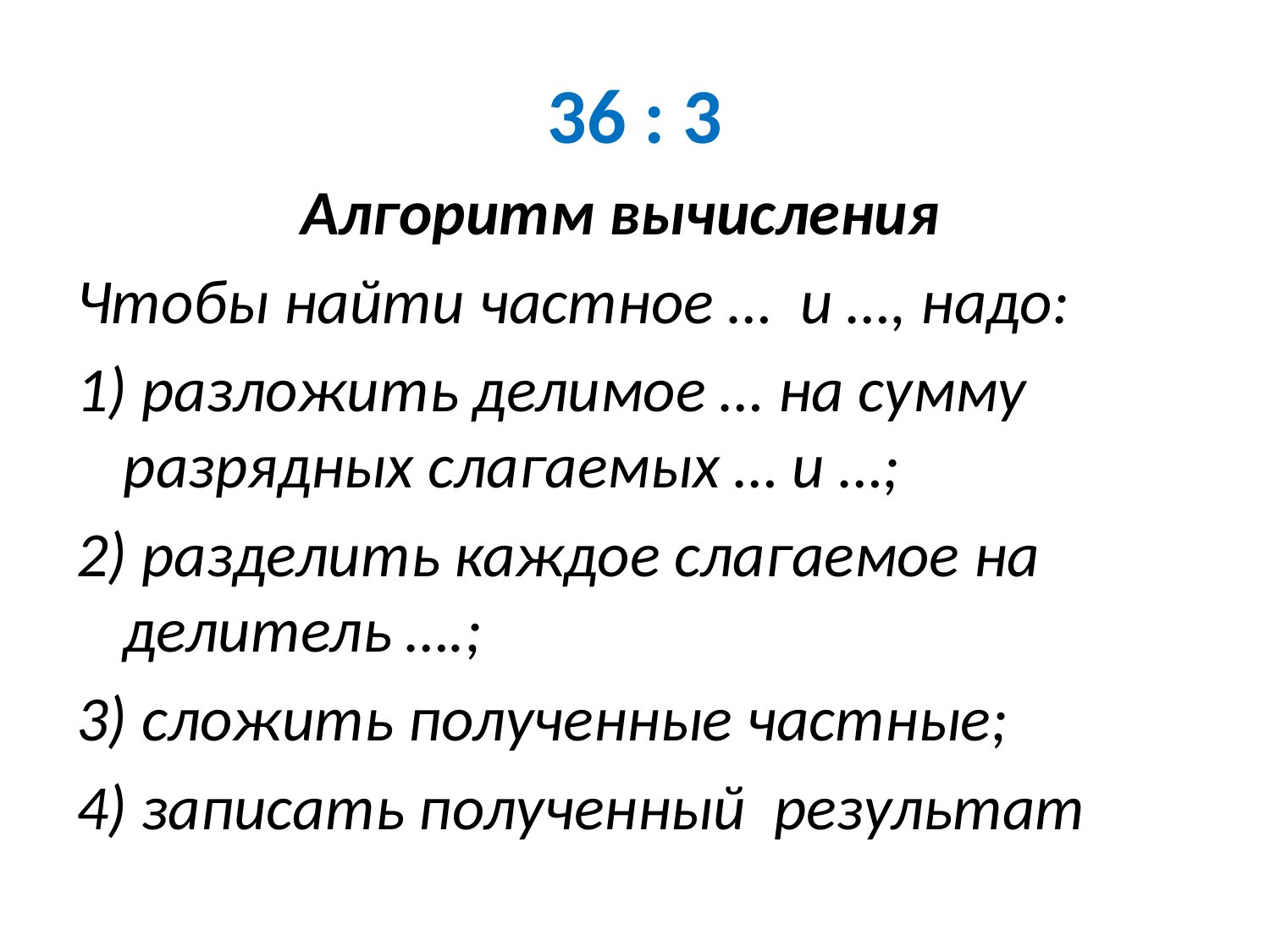

36 : 3
Алгоритм вычисления
Чтобы найти частное …  и …, надо:
1) разложить делимое … на сумму разрядных слагаемых … и …;
2) разделить каждое слагаемое на делитель ….;
3) сложить полученные частные;
4) записать полученный  результат